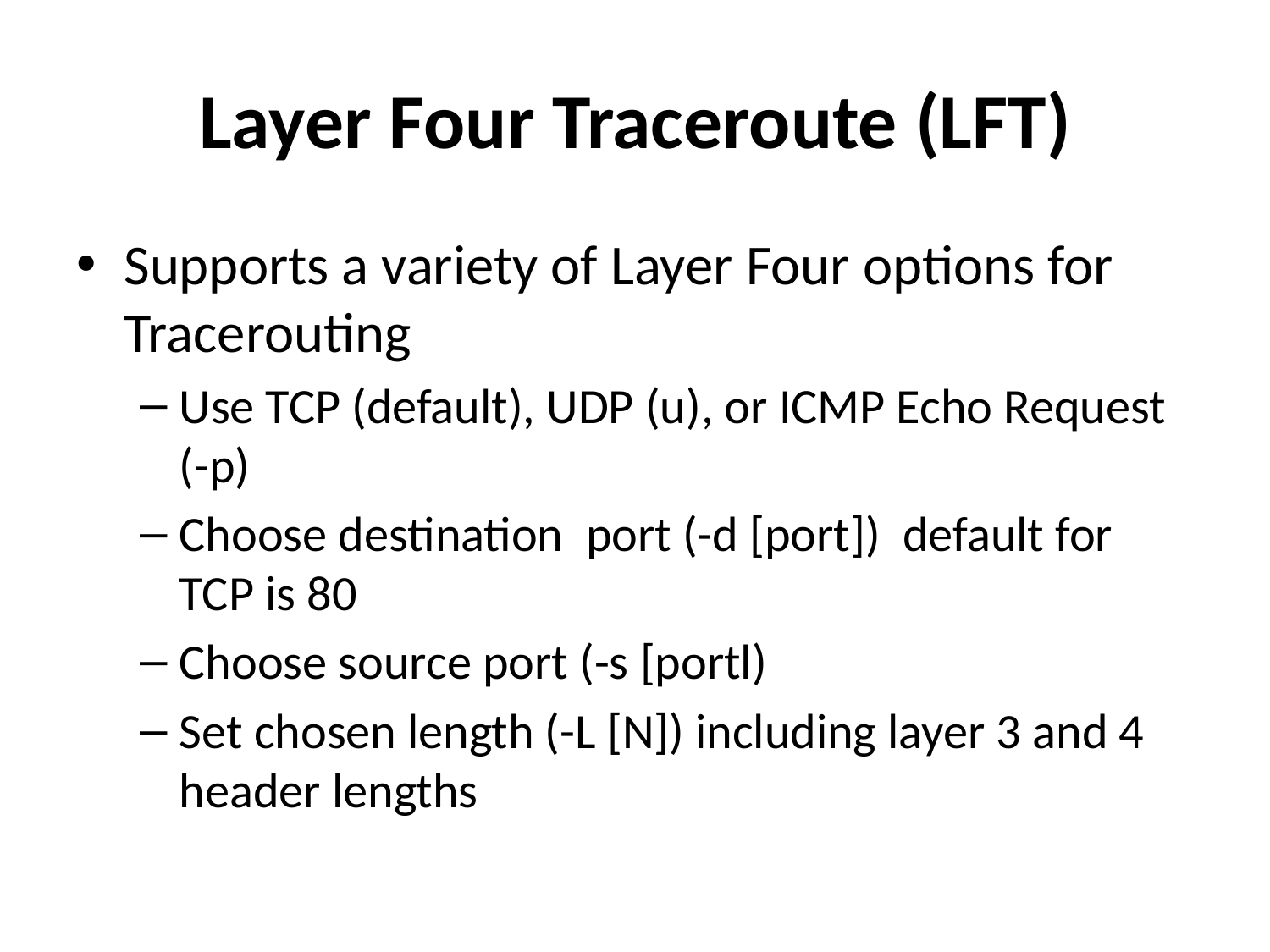

# Layer Four Traceroute (LFT)
Supports a variety of Layer Four options for Tracerouting
Use TCP (default), UDP (u), or ICMP Echo Request (-p)
Choose destination  port (-d [port])  default for TCP is 80
Choose source port (-s [portl)
Set chosen length (-L [N]) including layer 3 and 4 header lengths